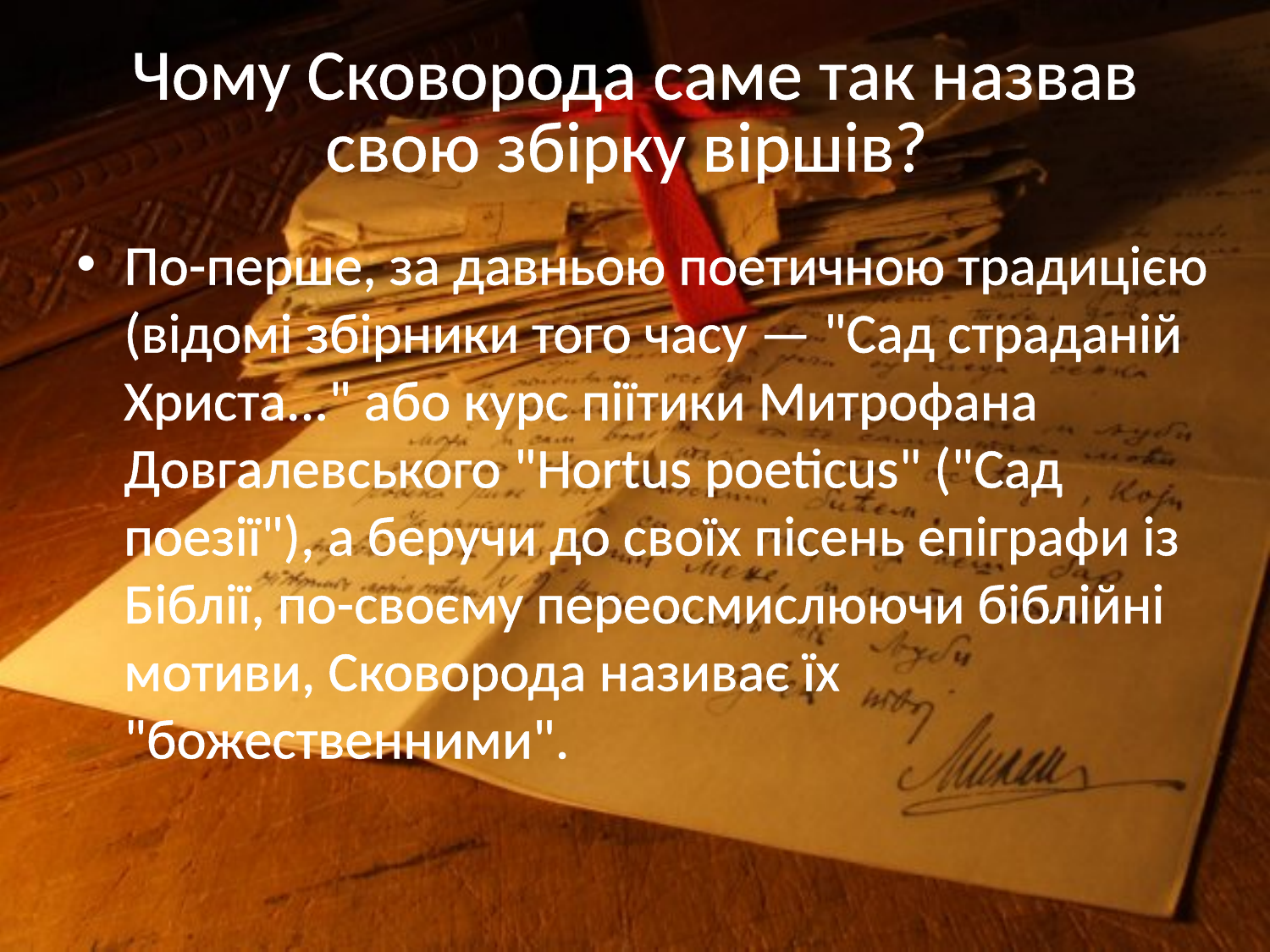

# Чому Сковорода саме так назвав свою збірку віршів?
По-перше, за давньою поетичною традицією (відомі збірники того часу — "Сад страданій Христа..." або курс піїтики Митрофана Довгалевського "Hortus poeticus" ("Сад поезії"), а беручи до своїх пісень епіграфи із Біблії, по-своєму переосмислюючи біблійні мотиви, Сковорода називає їх "божественними".